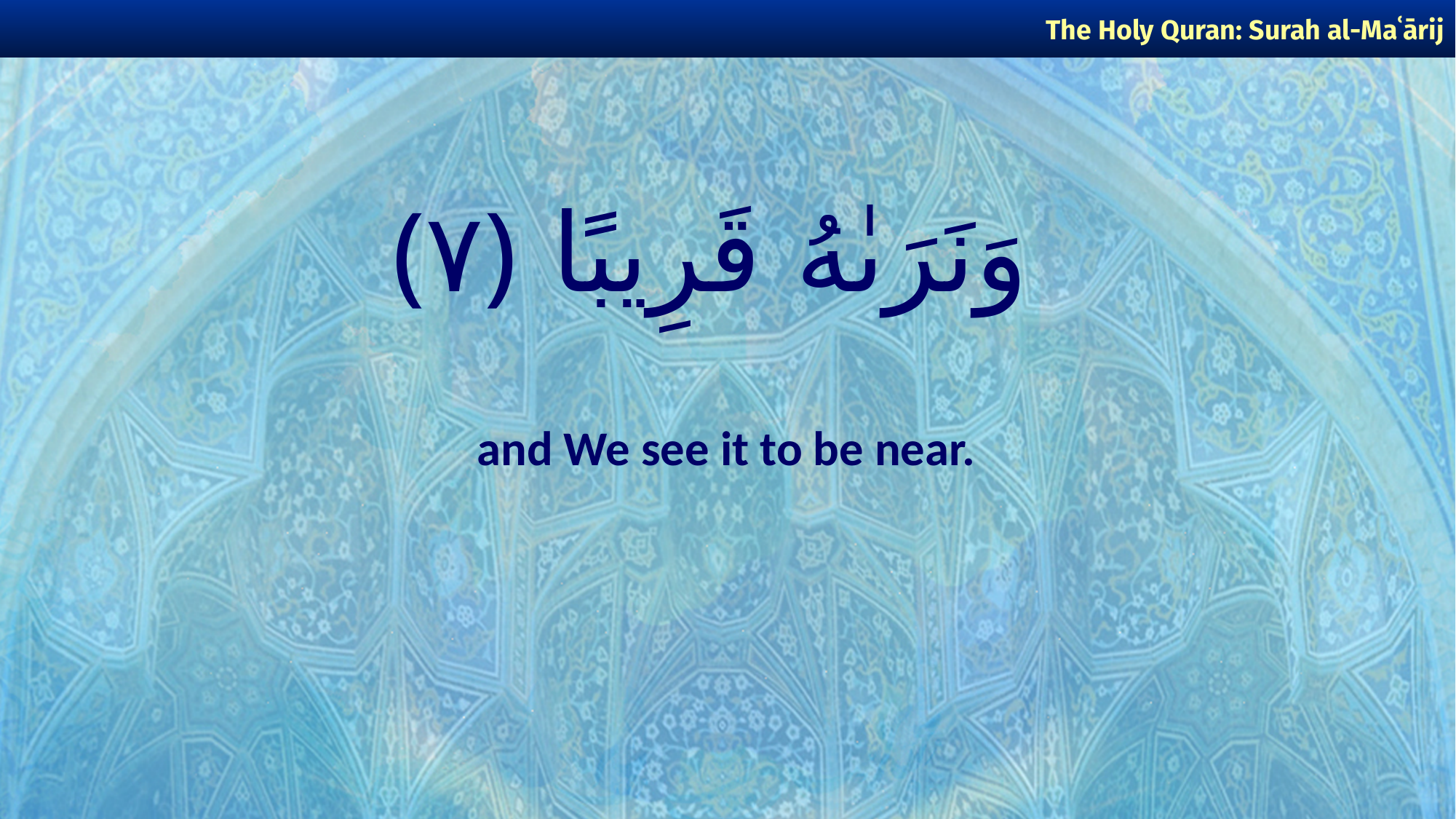

The Holy Quran: Surah al-Maʿārij
# وَنَرَىٰهُ قَرِيبًا ﴿٧﴾
and We see it to be near.